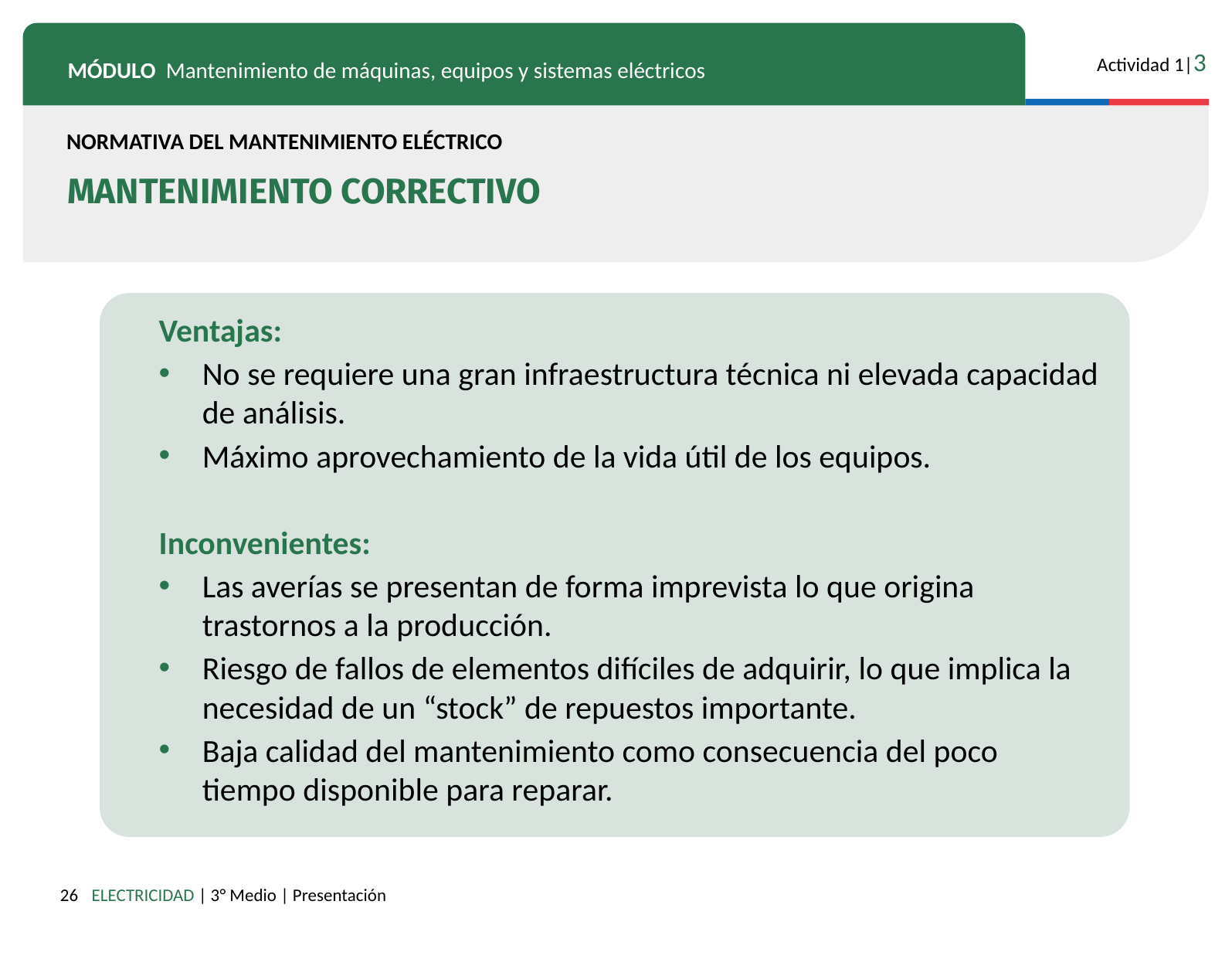

NORMATIVA DEL MANTENIMIENTO ELÉCTRICO
MANTENIMIENTO CORRECTIVO

Ventajas:
No se requiere una gran infraestructura técnica ni elevada capacidad de análisis.
Máximo aprovechamiento de la vida útil de los equipos.

Inconvenientes:
Las averías se presentan de forma imprevista lo que origina trastornos a la producción.
Riesgo de fallos de elementos difíciles de adquirir, lo que implica la necesidad de un “stock” de repuestos importante.
Baja calidad del mantenimiento como consecuencia del poco tiempo disponible para reparar.